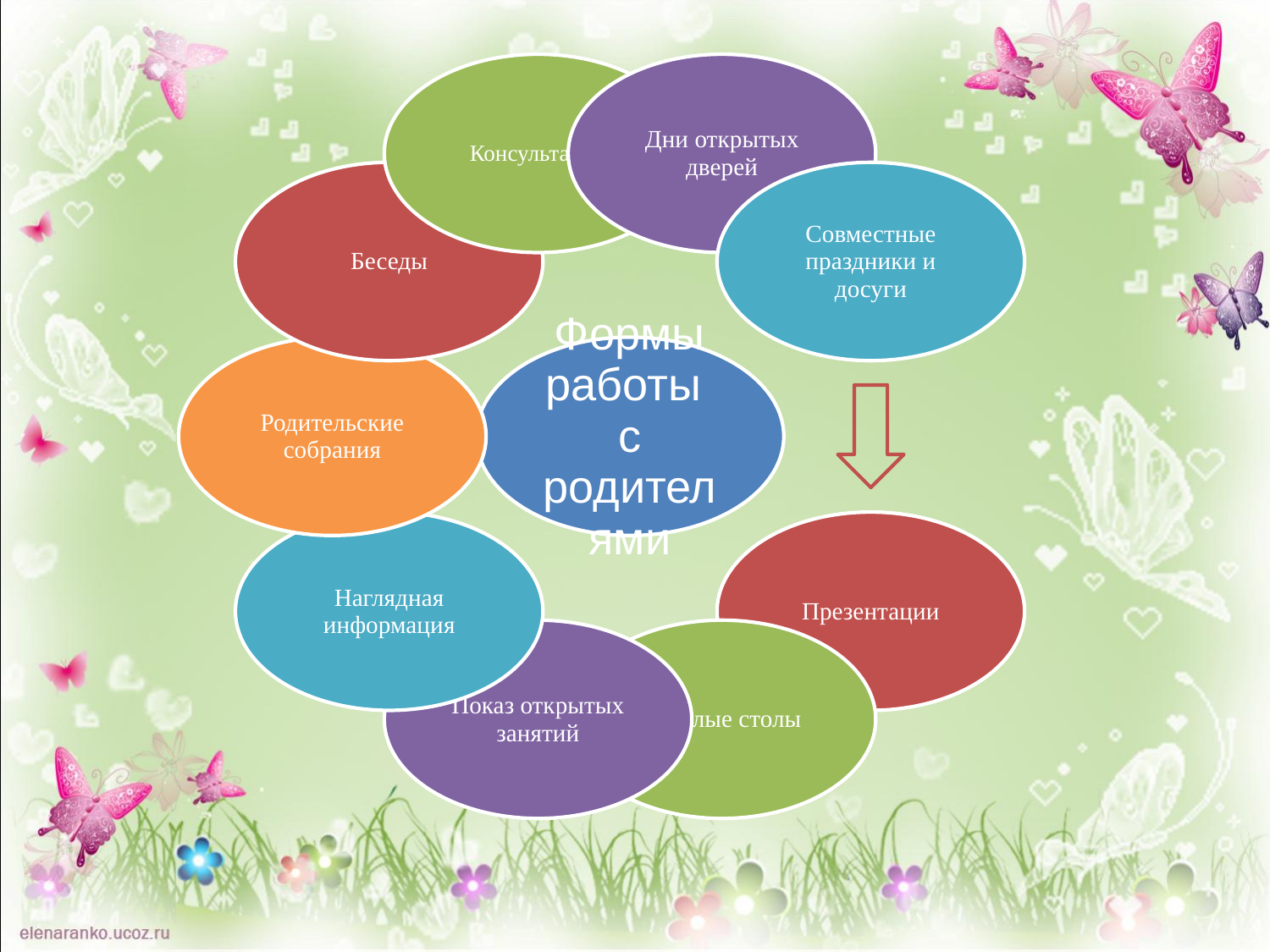

Формы работы
с родителями
Презентации
Круглые столы
Наглядная информация
Родительские собрания
Совместные праздники и досуги
Беседы
Консультации
Дни открытых дверей